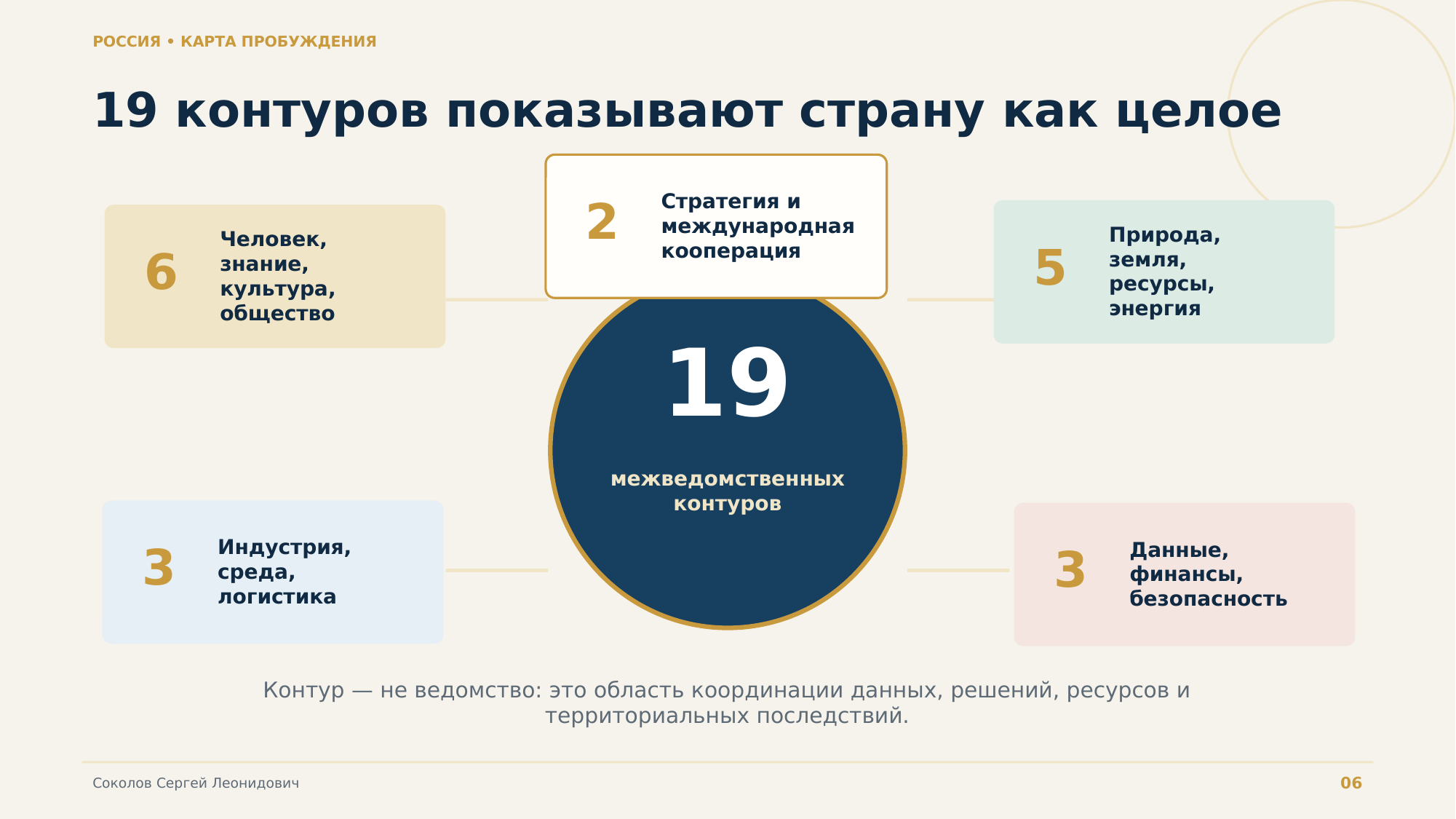

РОССИЯ • КАРТА ПРОБУЖДЕНИЯ
19 контуров показывают страну как целое

Стратегия и
международная кооперация
2

Природа, земля,
ресурсы, энергия
Человек, знание,
культура, общество
5
6

19
межведомственных
контуров

Индустрия, среда,
логистика
Данные, финансы,
безопасность
3
3

Контур — не ведомство: это область координации данных, решений, ресурсов и территориальных последствий.

06
Соколов Сергей Леонидович